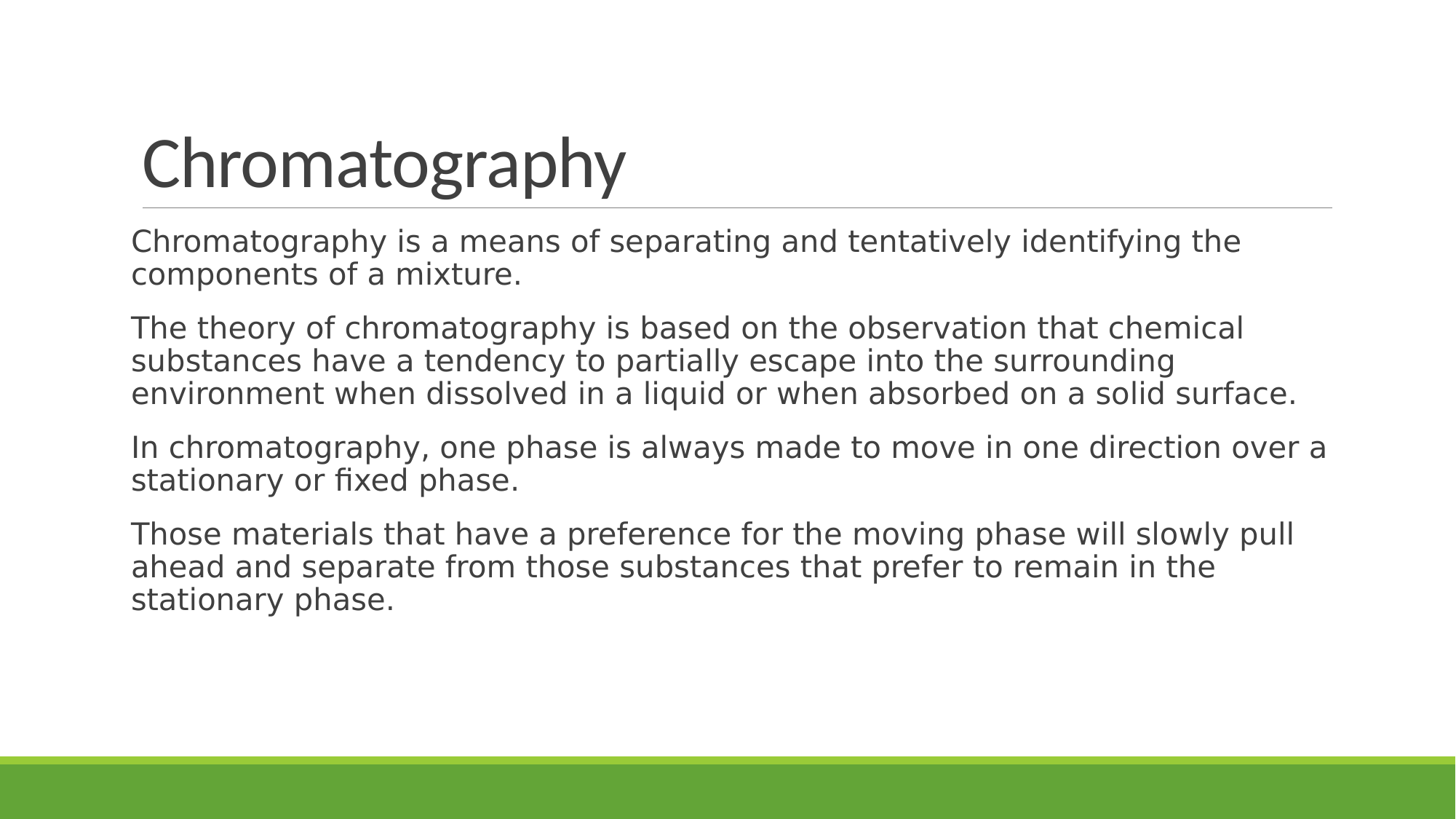

# Chromatography
Chromatography is a means of separating and tentatively identifying the components of a mixture.
The theory of chromatography is based on the observation that chemical substances have a tendency to partially escape into the surrounding environment when dissolved in a liquid or when absorbed on a solid surface.
In chromatography, one phase is always made to move in one direction over a stationary or fixed phase.
Those materials that have a preference for the moving phase will slowly pull ahead and separate from those substances that prefer to remain in the stationary phase.